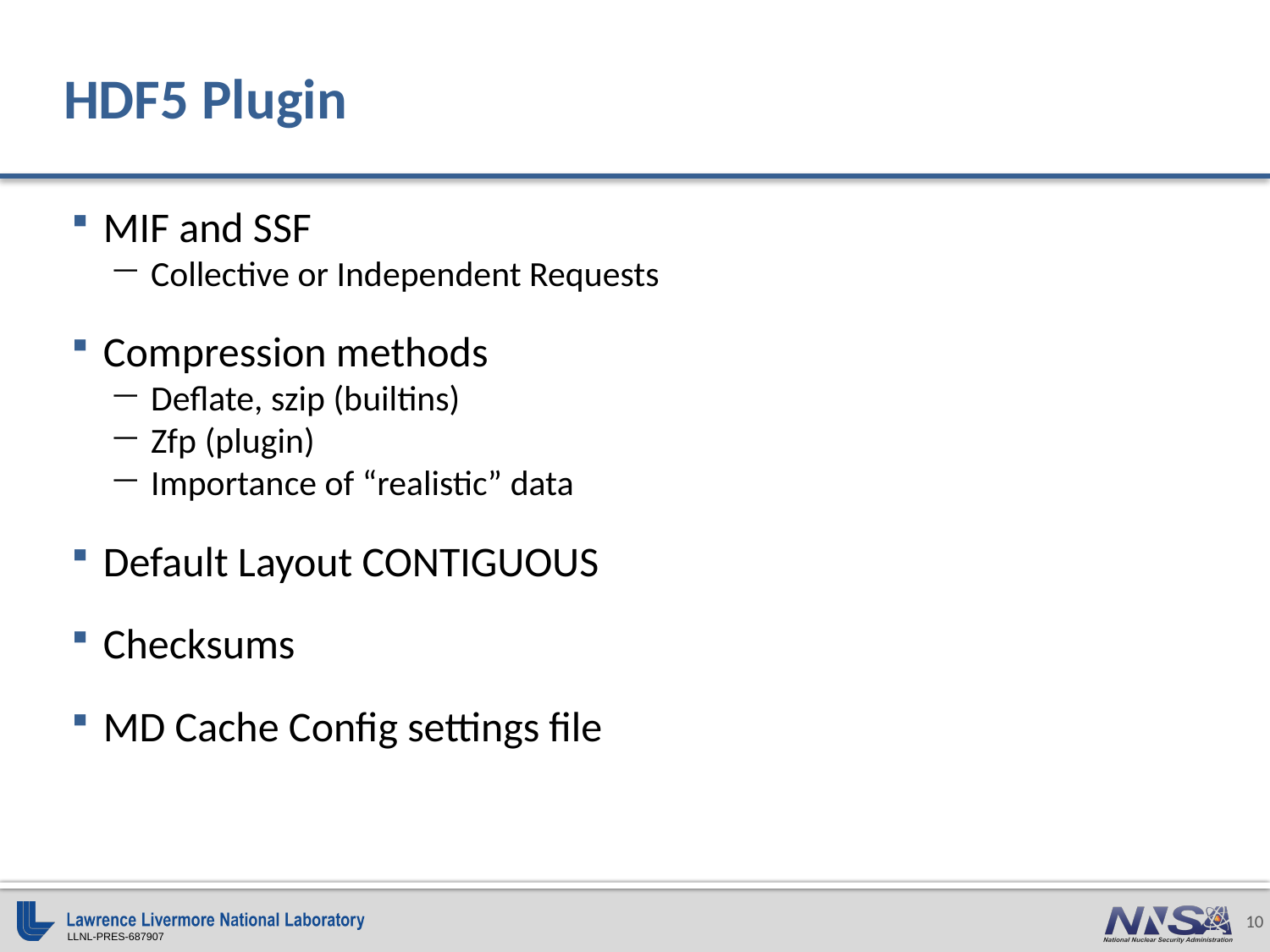

# HDF5 Plugin
MIF and SSF
Collective or Independent Requests
Compression methods
Deflate, szip (builtins)
Zfp (plugin)
Importance of “realistic” data
Default Layout CONTIGUOUS
Checksums
MD Cache Config settings file